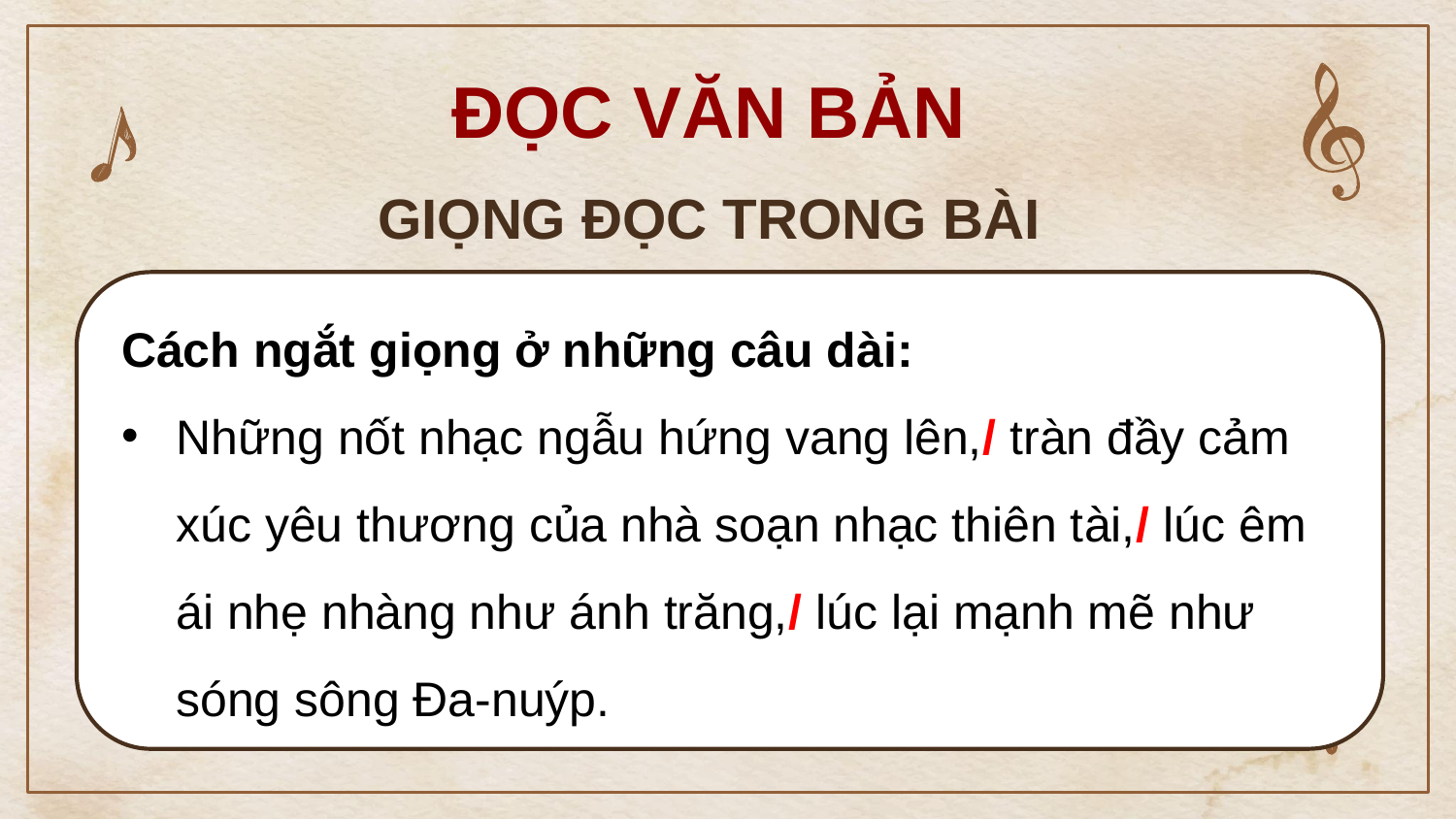

ĐỌC VĂN BẢN
GIỌNG ĐỌC TRONG BÀI

Cách ngắt giọng ở những câu dài:
Những nốt nhạc ngẫu hứng vang lên,/ tràn đầy cảm xúc yêu thương của nhà soạn nhạc thiên tài,/ lúc êm ái nhẹ nhàng như ánh trăng,/ lúc lại mạnh mẽ như sóng sông Đa-nuýp.